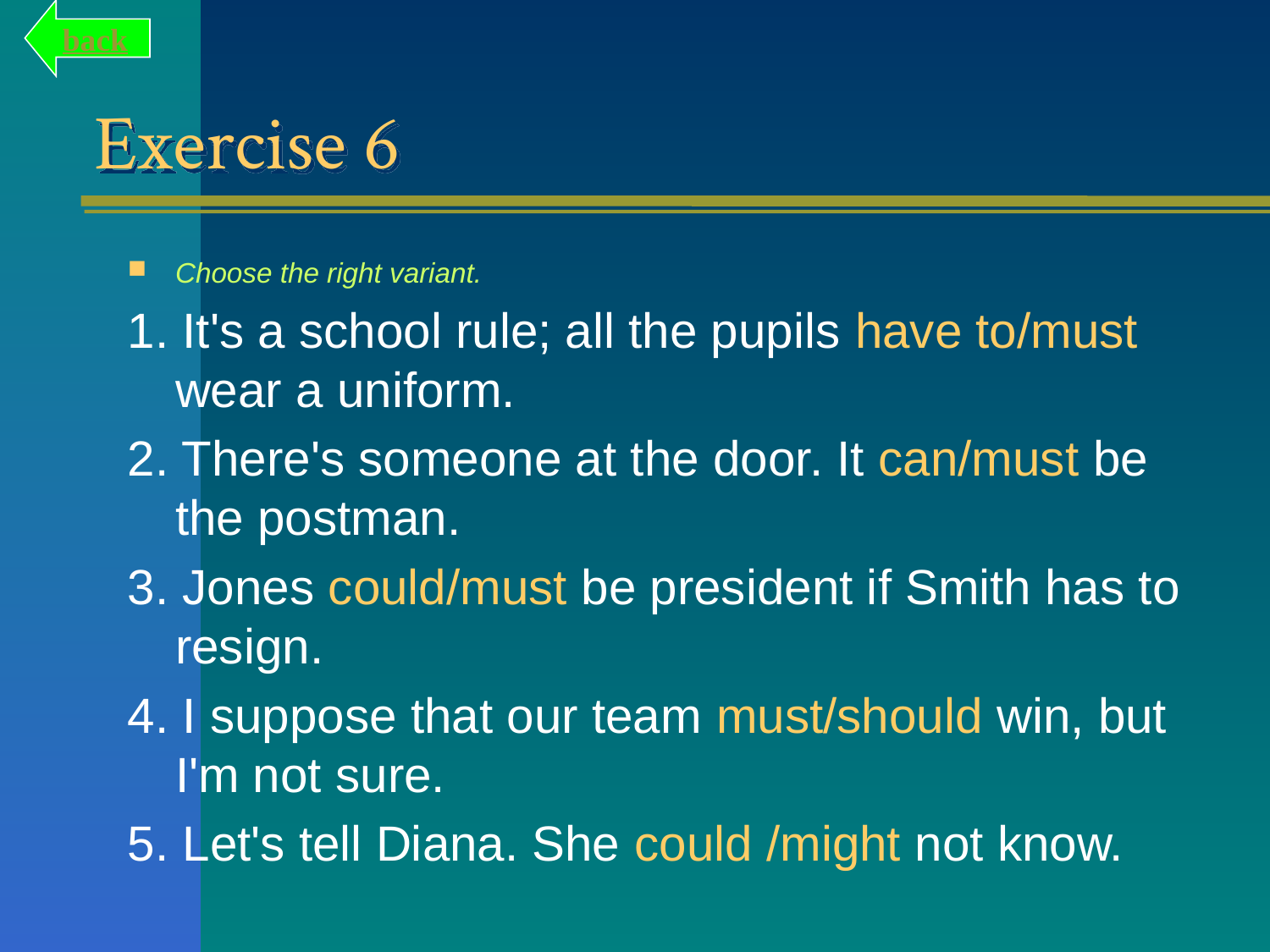

back
# Exercise 6
Choose the right variant.
1. It's a school rule; all the pupils have to/must wear a uniform.
2. There's someone at the door. It can/must be the postman.
3. Jones could/must be president if Smith has to resign.
4. I suppose that our team must/should win, but I'm not sure.
5. Let's tell Diana. She could /might not know.